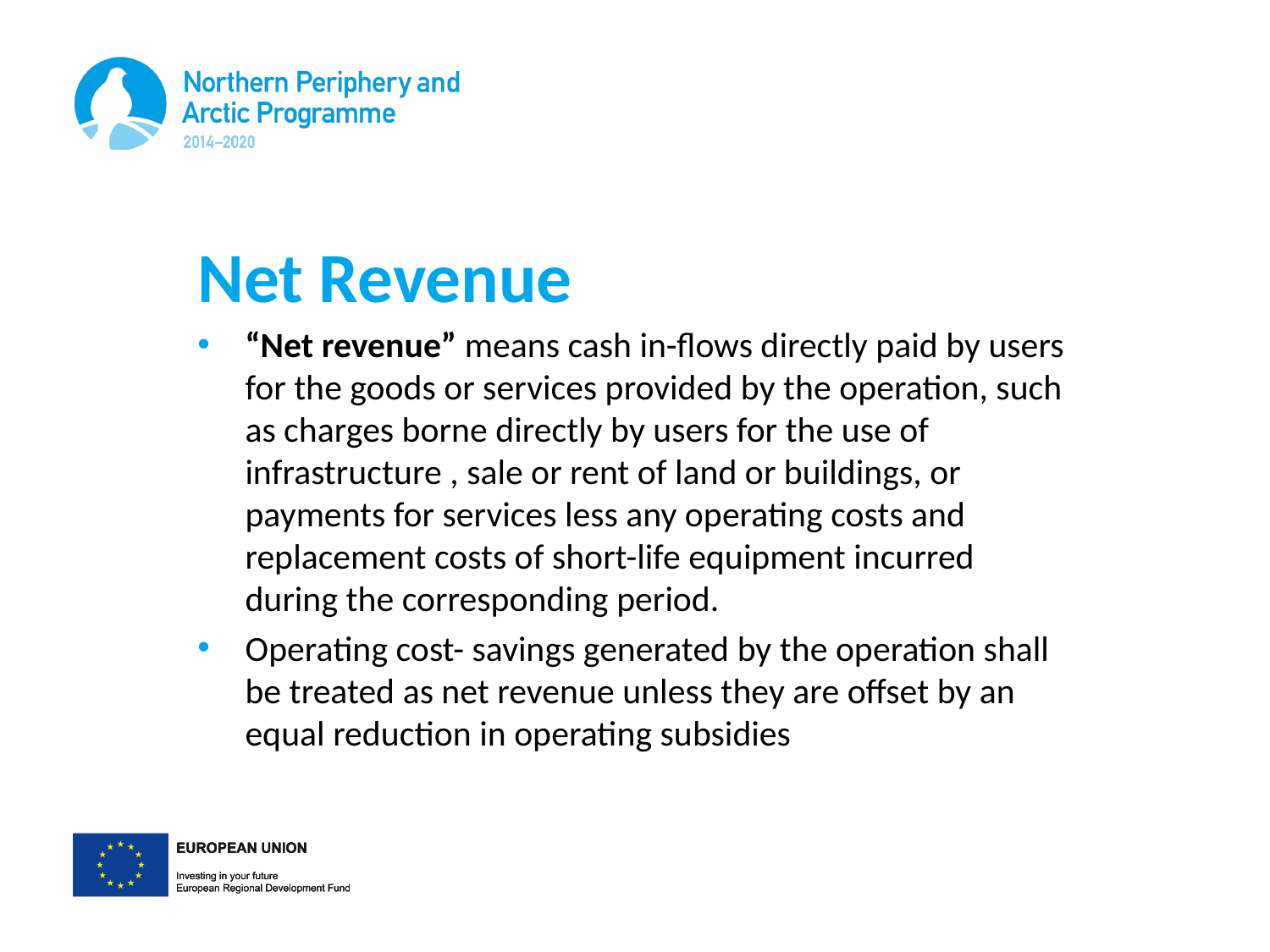

# Net Revenue
“Net revenue” means cash in-flows directly paid by users for the goods or services provided by the operation, such as charges borne directly by users for the use of infrastructure , sale or rent of land or buildings, or payments for services less any operating costs and replacement costs of short-life equipment incurred during the corresponding period.
Operating cost- savings generated by the operation shall be treated as net revenue unless they are offset by an equal reduction in operating subsidies